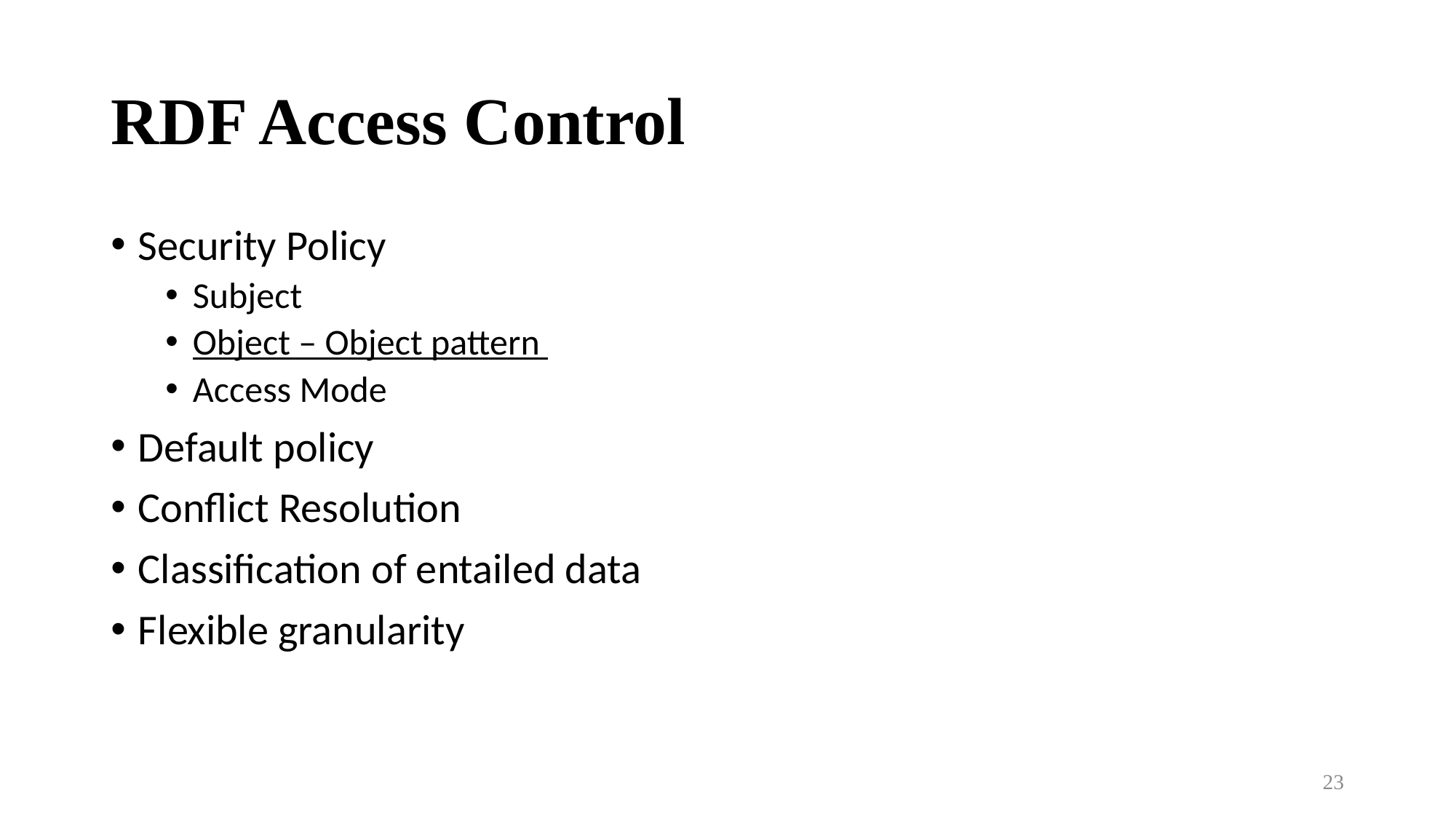

# RDF Access Control
Security Policy
Subject
Object – Object pattern
Access Mode
Default policy
Conflict Resolution
Classification of entailed data
Flexible granularity

23